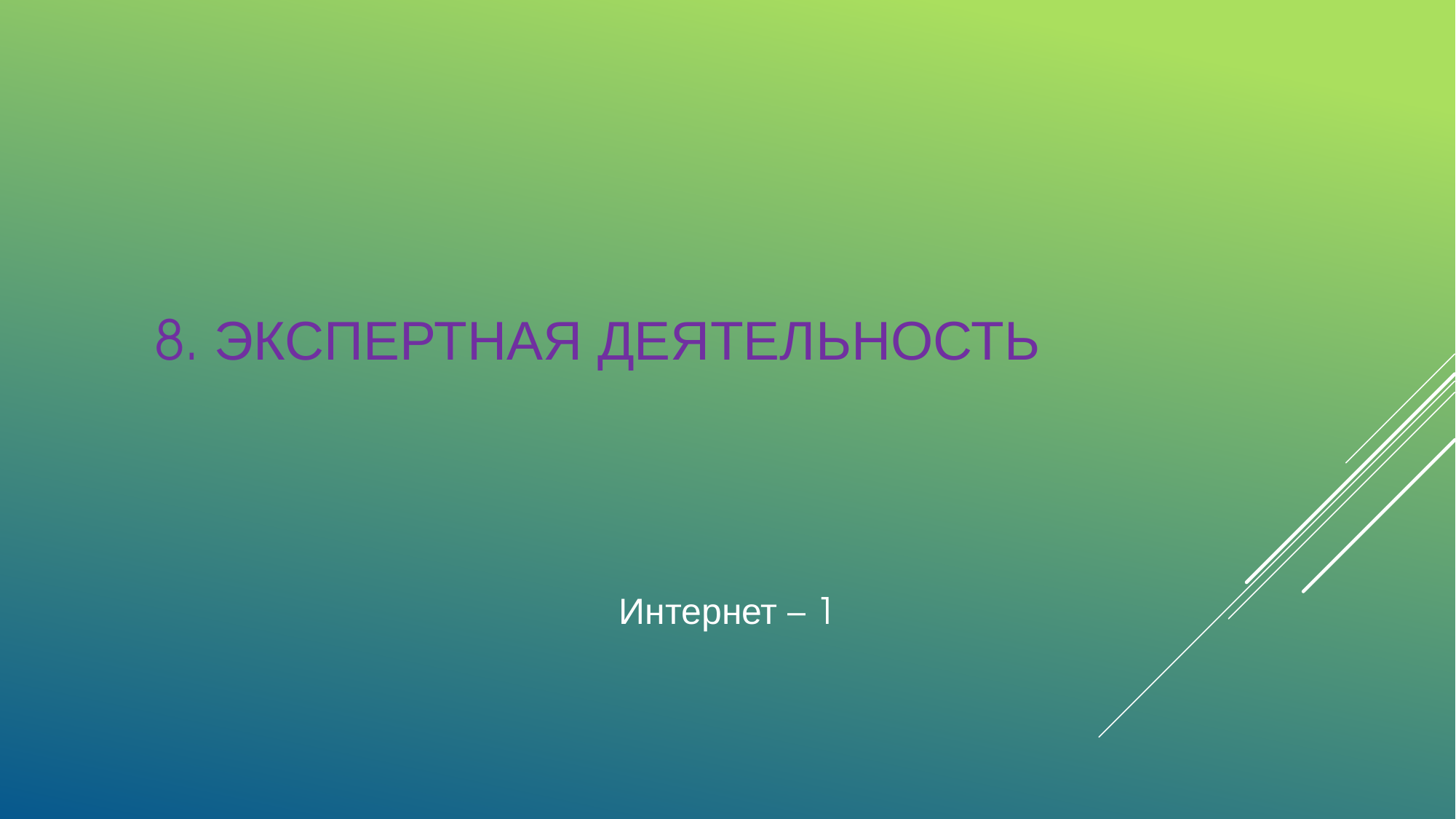

# 8. Экспертная деятельность
Интернет – 1